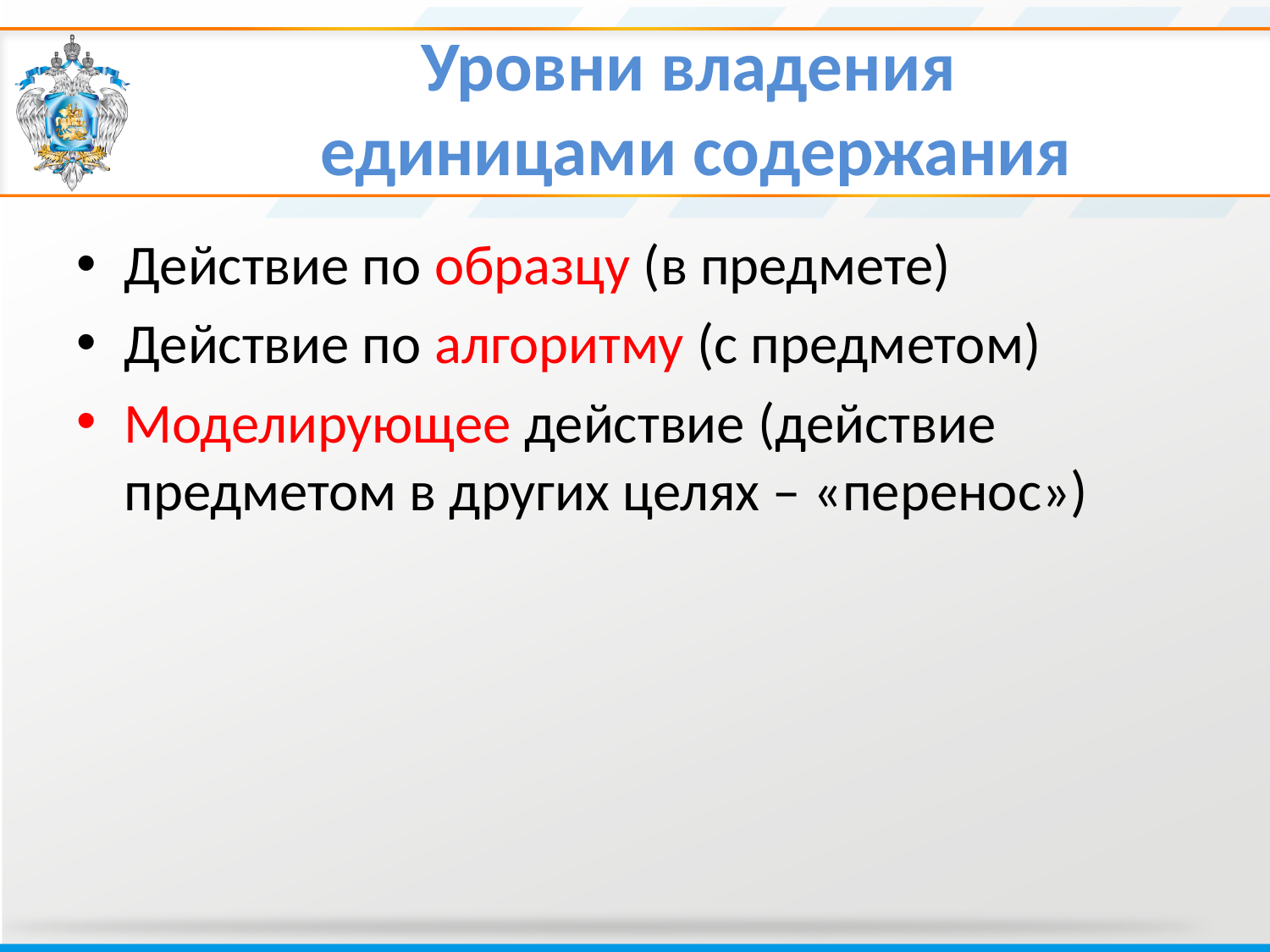

# Уровни владения единицами содержания
Действие по образцу (в предмете)
Действие по алгоритму (с предметом)
Моделирующее действие (действие предметом в других целях – «перенос»)